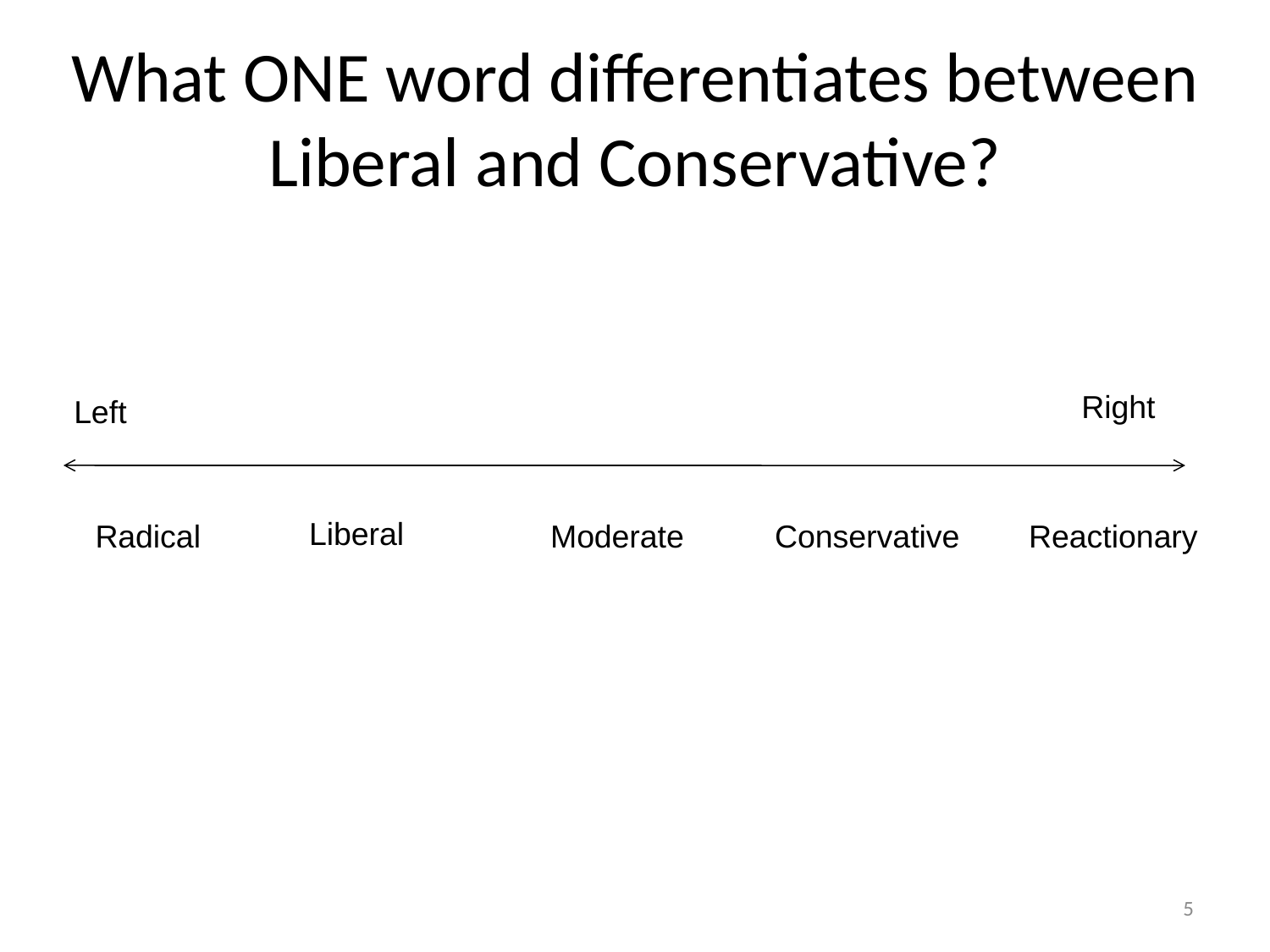

# What ONE word differentiates between Liberal and Conservative?
Right
Left

Liberal
Radical
Moderate
Conservative
Reactionary
5